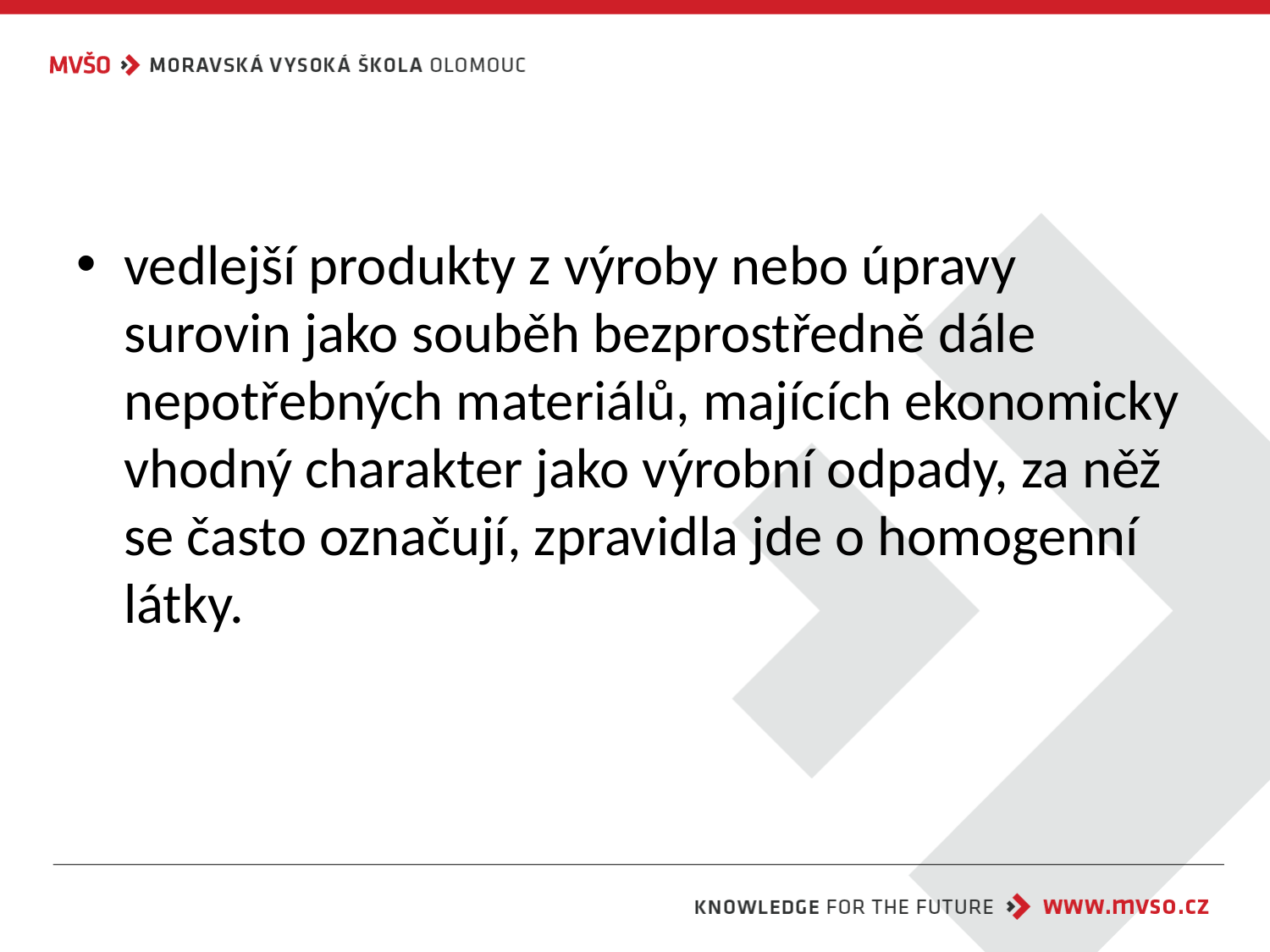

#
vedlejší produkty z výroby nebo úpravy surovin jako souběh bezprostředně dále nepotřebných materiálů, majících ekonomicky vhodný charakter jako výrobní odpady, za něž se často označují, zpravidla jde o homogenní látky.